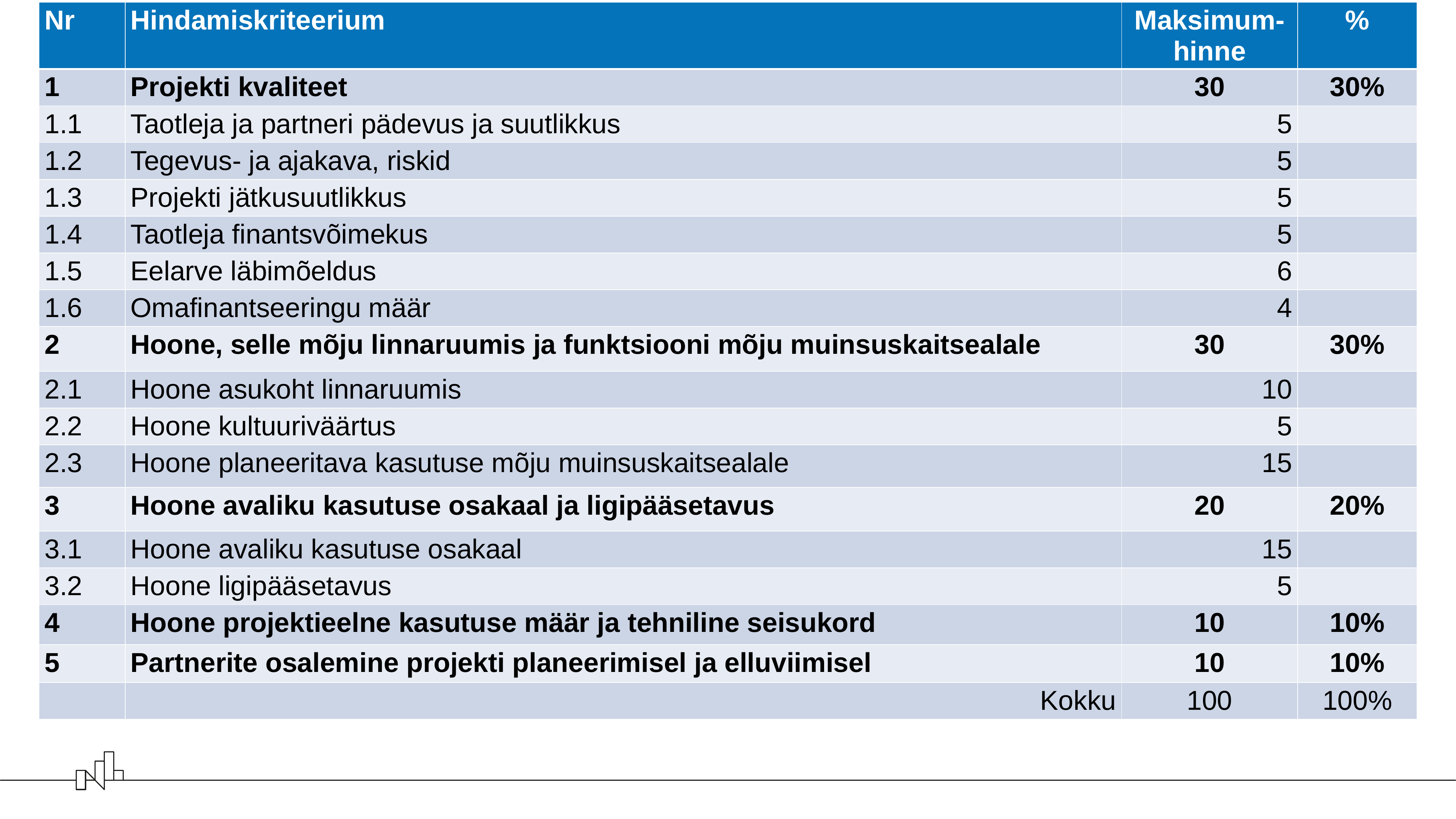

| Nr | Hindamiskriteerium | Maksimum- hinne | % |
| --- | --- | --- | --- |
| 1 | Projekti kvaliteet | 30 | 30% |
| 1.1 | Taotleja ja partneri pädevus ja suutlikkus | 5 |  |
| 1.2 | Tegevus- ja ajakava, riskid | 5 |  |
| 1.3 | Projekti jätkusuutlikkus | 5 |  |
| 1.4 | Taotleja finantsvõimekus | 5 |  |
| 1.5 | Eelarve läbimõeldus | 6 |  |
| 1.6 | Omafinantseeringu määr | 4 |  |
| 2 | Hoone, selle mõju linnaruumis ja funktsiooni mõju muinsuskaitsealale | 30 | 30% |
| 2.1 | Hoone asukoht linnaruumis | 10 |  |
| 2.2 | Hoone kultuuriväärtus | 5 |  |
| 2.3 | Hoone planeeritava kasutuse mõju muinsuskaitsealale | 15 |  |
| 3 | Hoone avaliku kasutuse osakaal ja ligipääsetavus | 20 | 20% |
| 3.1 | Hoone avaliku kasutuse osakaal | 15 |  |
| 3.2 | Hoone ligipääsetavus | 5 |  |
| 4 | Hoone projektieelne kasutuse määr ja tehniline seisukord | 10 | 10% |
| 5 | Partnerite osalemine projekti planeerimisel ja elluviimisel | 10 | 10% |
|  | Kokku | 100 | 100% |